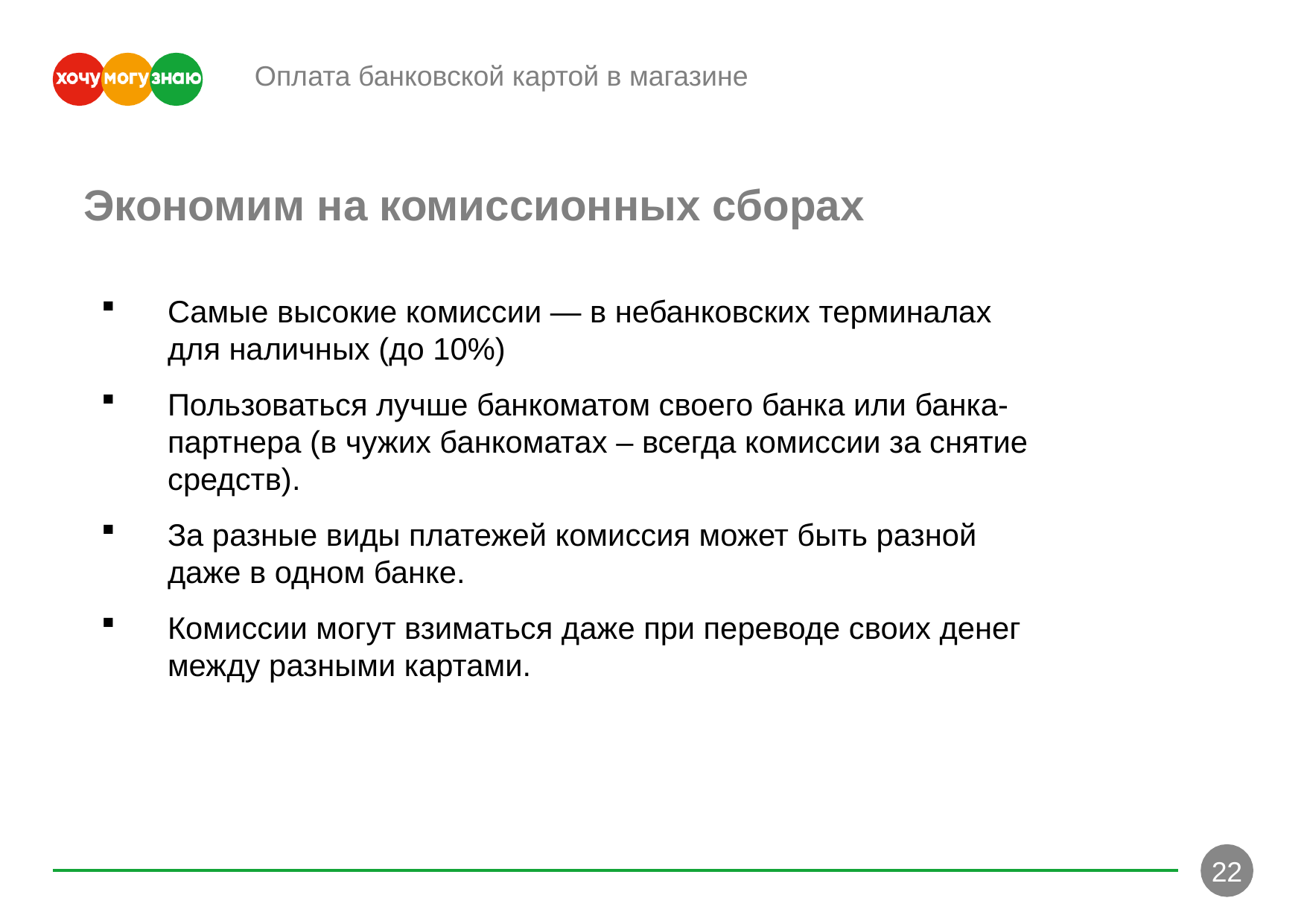

Оплата банковской картой в магазине

Экономим на комиссионных сборах
Самые высокие комиссии — в небанковских терминалах для наличных (до 10%)
Пользоваться лучше банкоматом своего банка или банка-партнера (в чужих банкоматах – всегда комиссии за снятие средств).
За разные виды платежей комиссия может быть разной даже в одном банке.
Комиссии могут взиматься даже при переводе своих денег между разными картами.
22